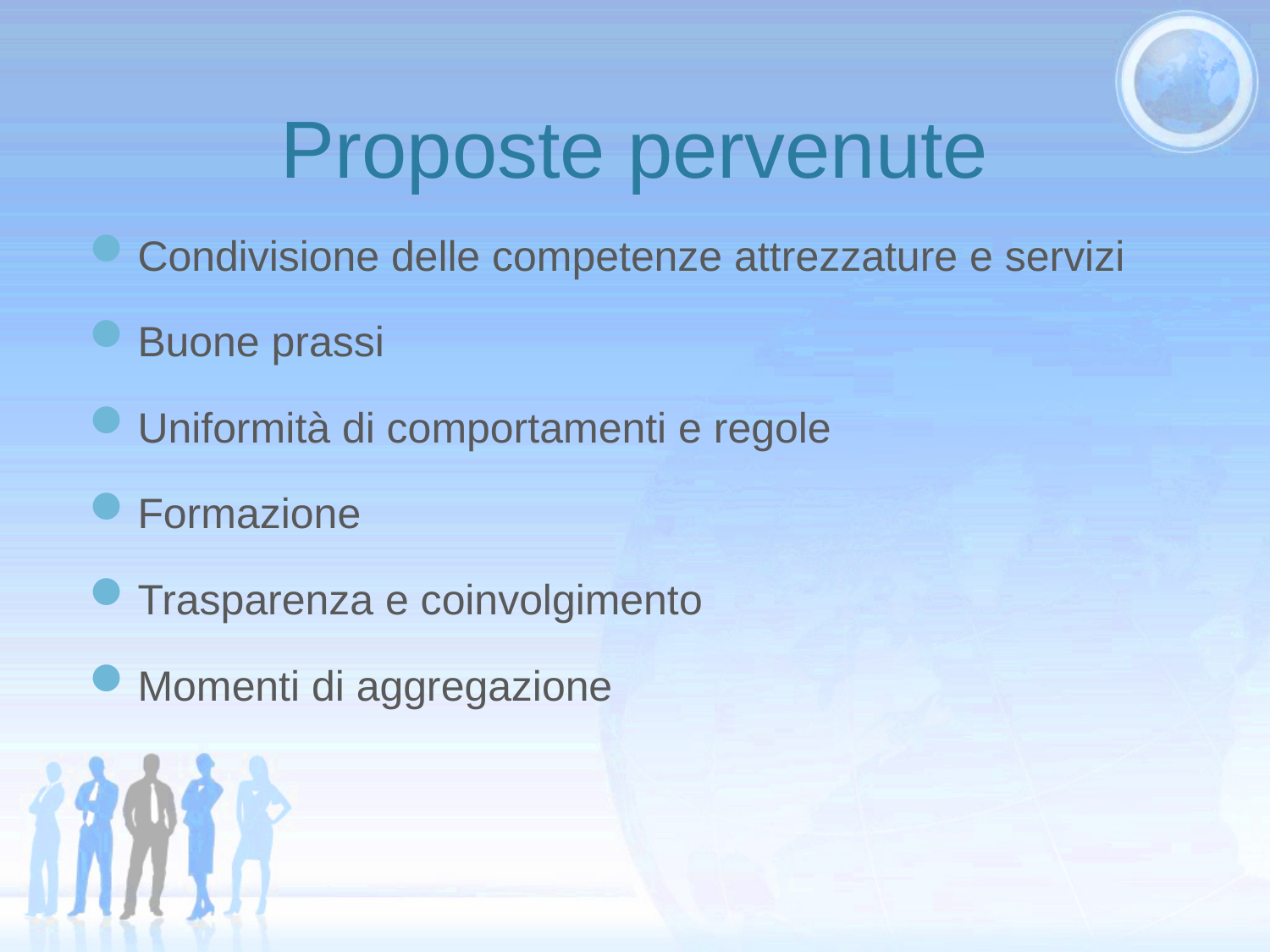

# Proposte pervenute
Condivisione delle competenze attrezzature e servizi
Buone prassi
Uniformità di comportamenti e regole
Formazione
Trasparenza e coinvolgimento
Momenti di aggregazione